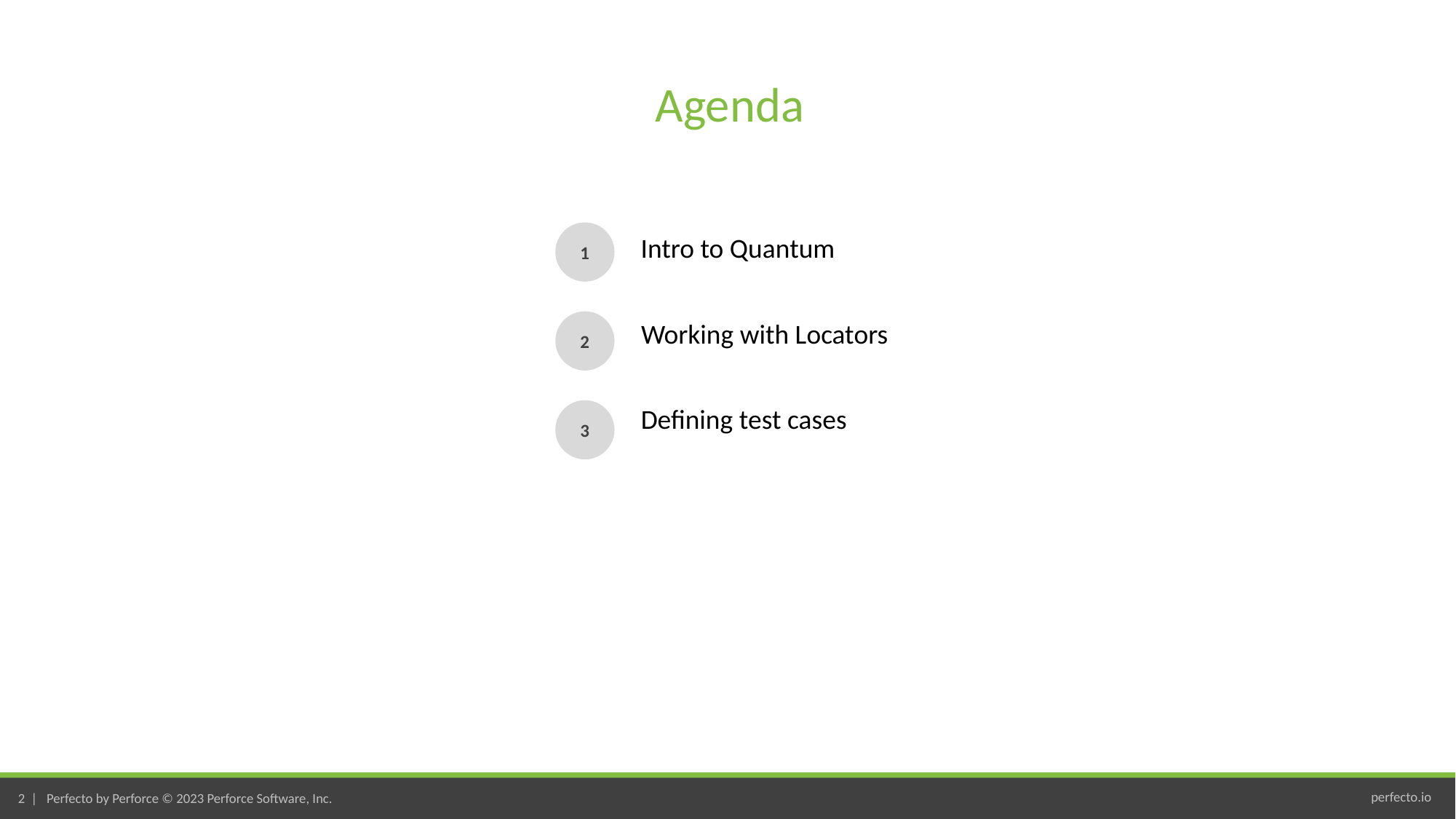

# Agenda
1
Intro to Quantum
2
Working with Locators
Defining test cases
3